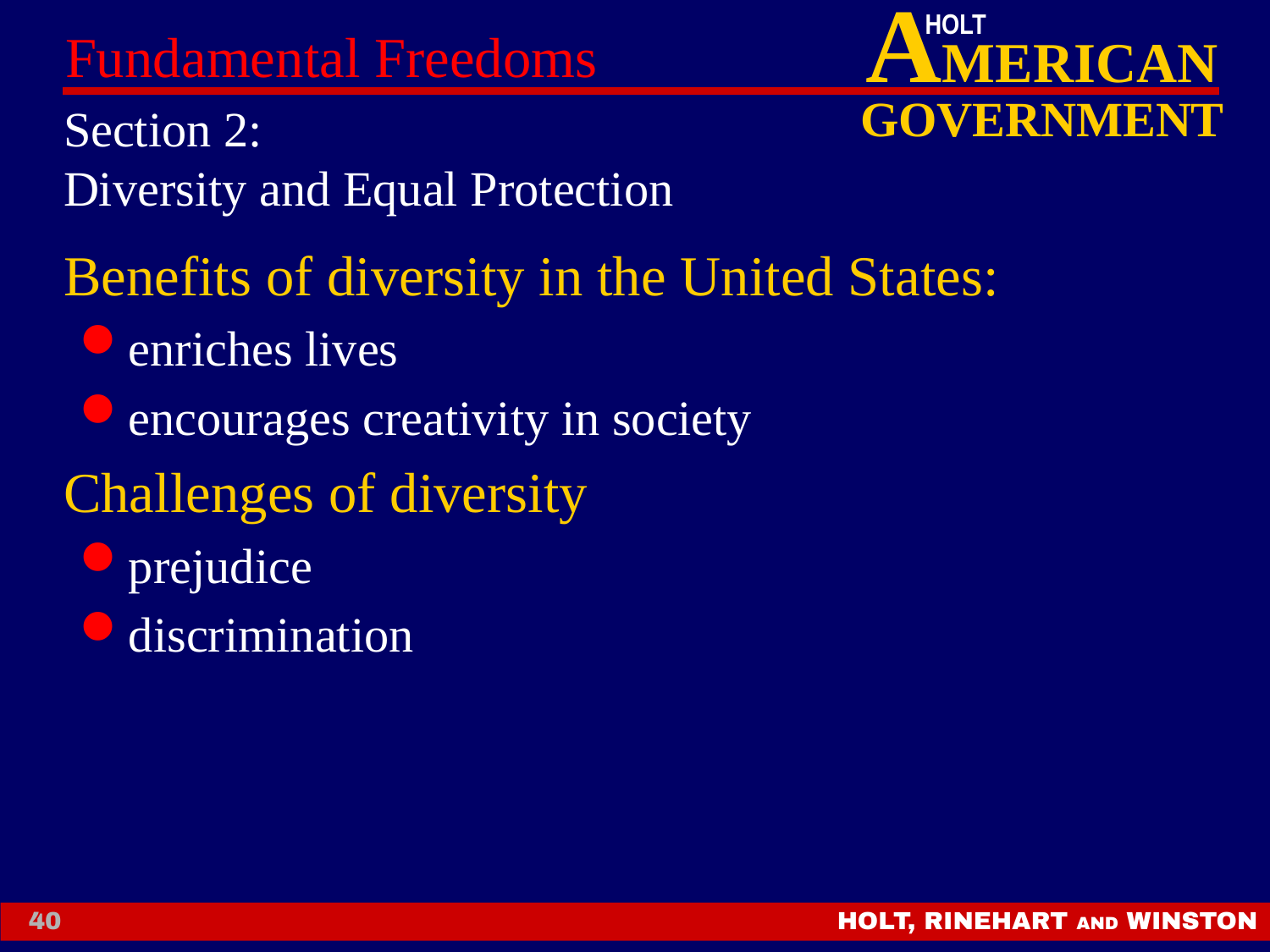

# Section 2: Diversity and Equal Protection
Benefits of diversity in the United States:
enriches lives
encourages creativity in society
Challenges of diversity
prejudice
discrimination
40